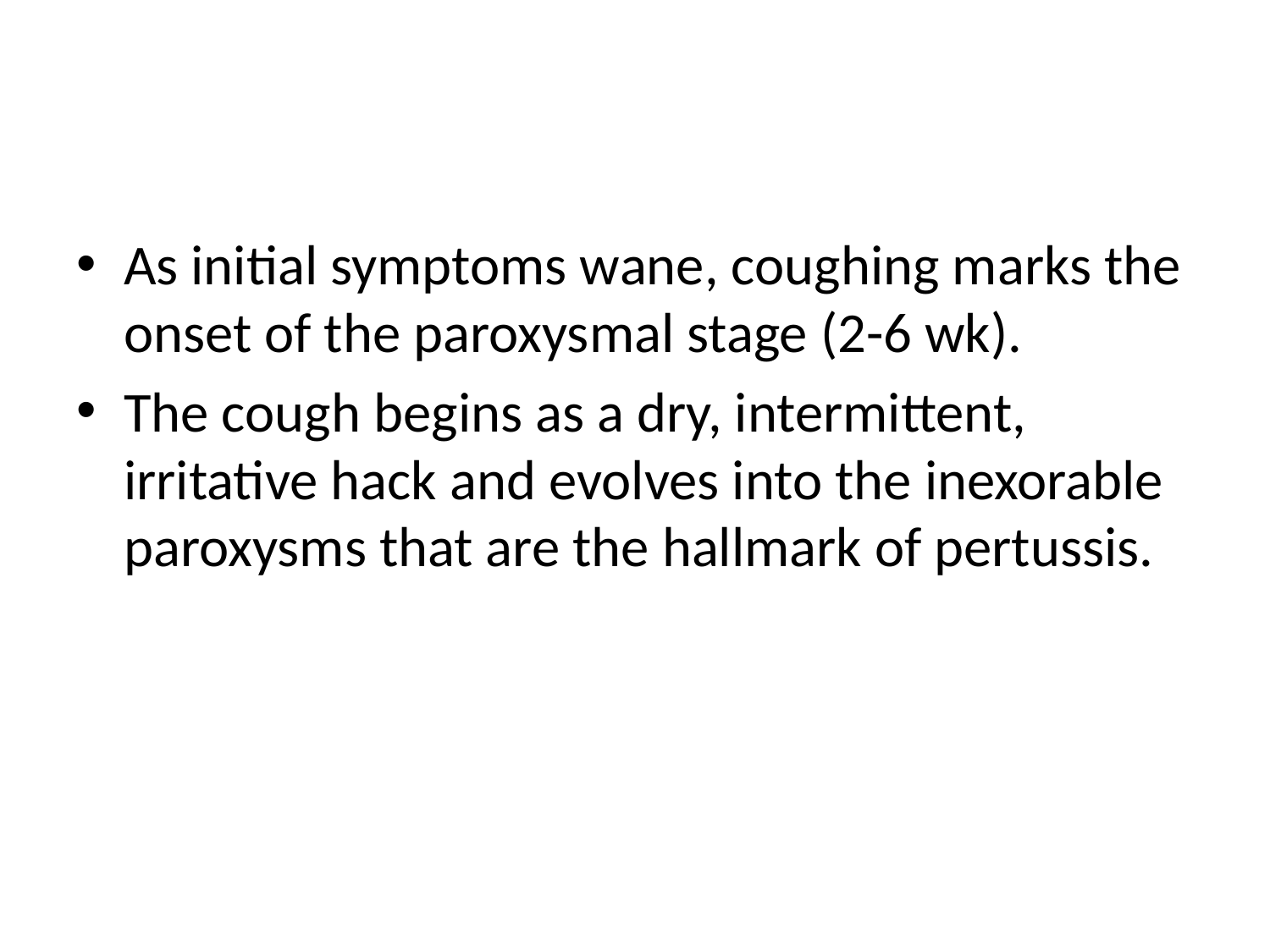

#
As initial symptoms wane, coughing marks the onset of the paroxysmal stage (2-6 wk).
The cough begins as a dry, intermittent, irritative hack and evolves into the inexorable paroxysms that are the hallmark of pertussis.